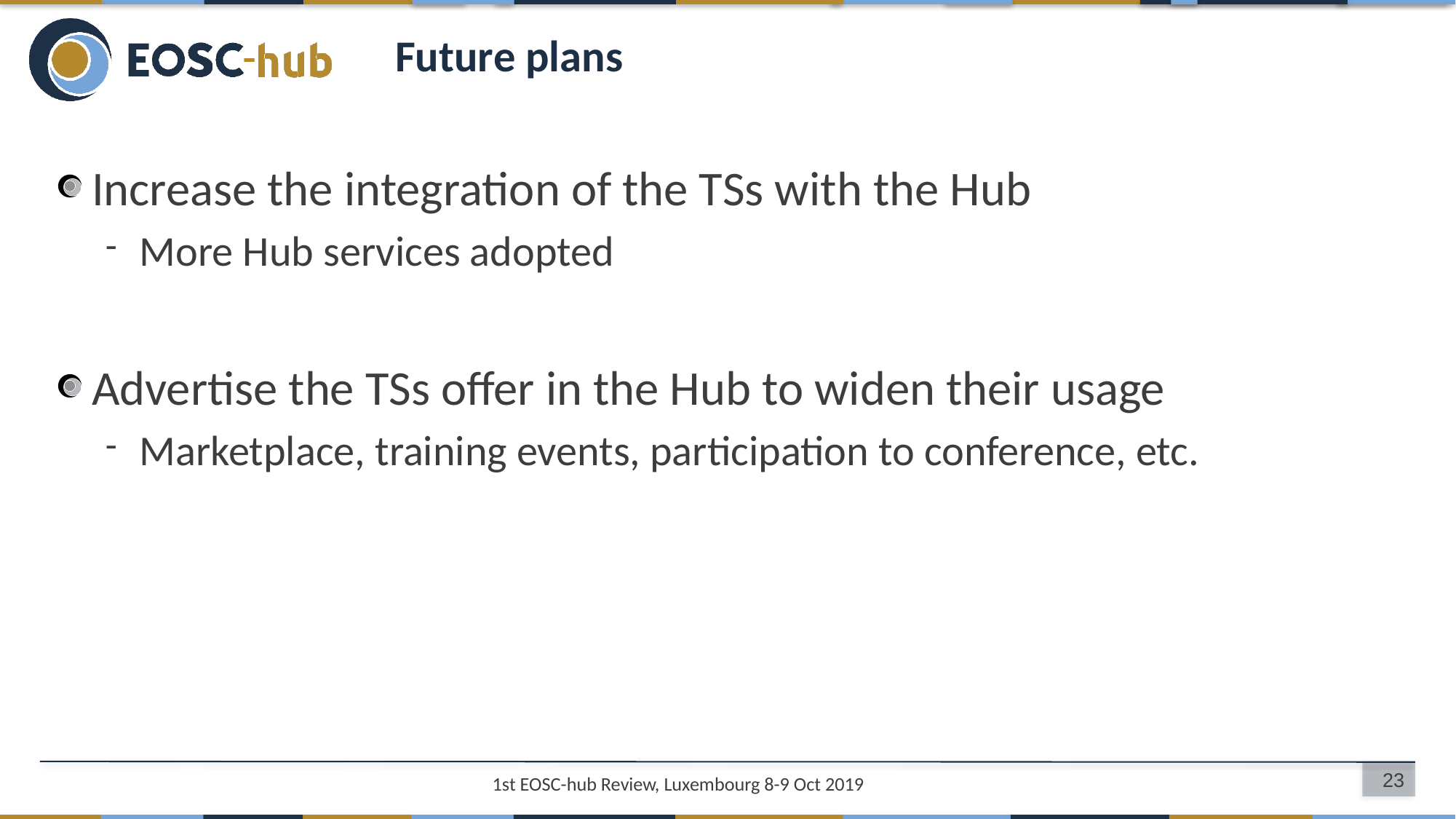

# Future plans
Increase the integration of the TSs with the Hub
More Hub services adopted

Advertise the TSs offer in the Hub to widen their usage
Marketplace, training events, participation to conference, etc.
23
1st EOSC-hub Review, Luxembourg 8-9 Oct 2019